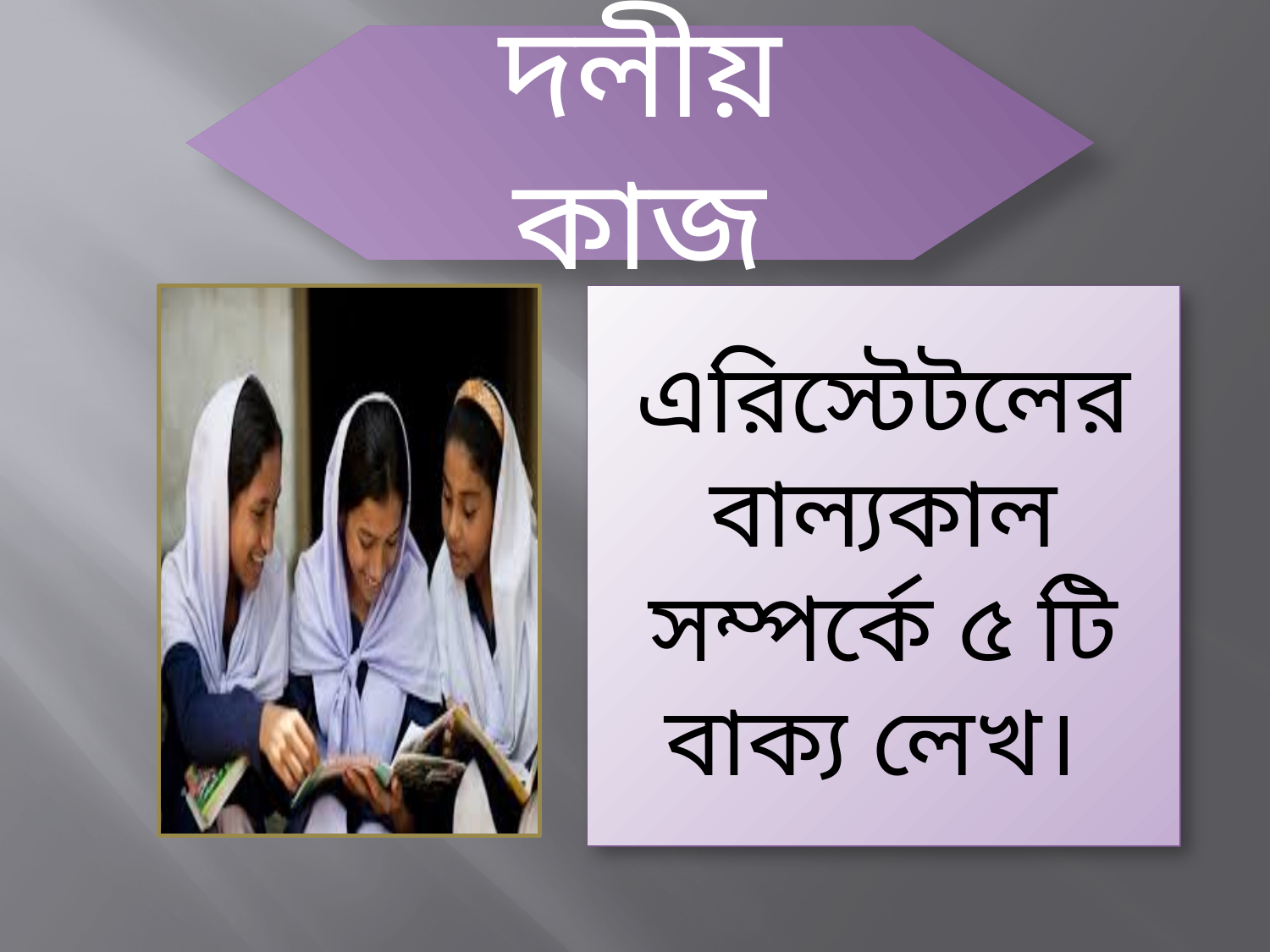

দলীয় কাজ

এরিস্টেটলের বাল্যকাল সম্পর্কে ৫ টি বাক্য লেখ।